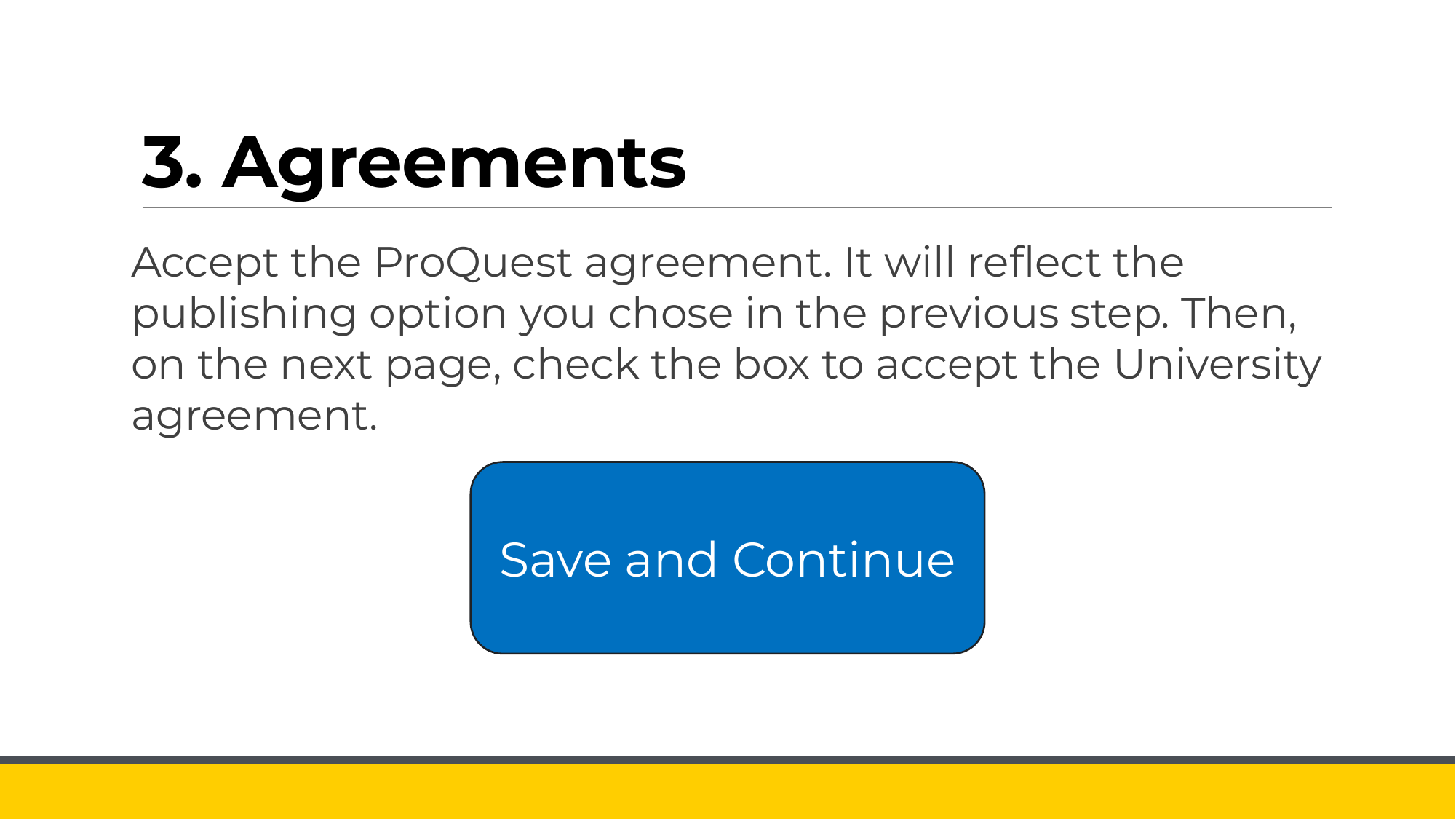

# 3. Agreements
Accept the ProQuest agreement. It will reflect the publishing option you chose in the previous step. Then, on the next page, check the box to accept the University agreement.

Save and Continue